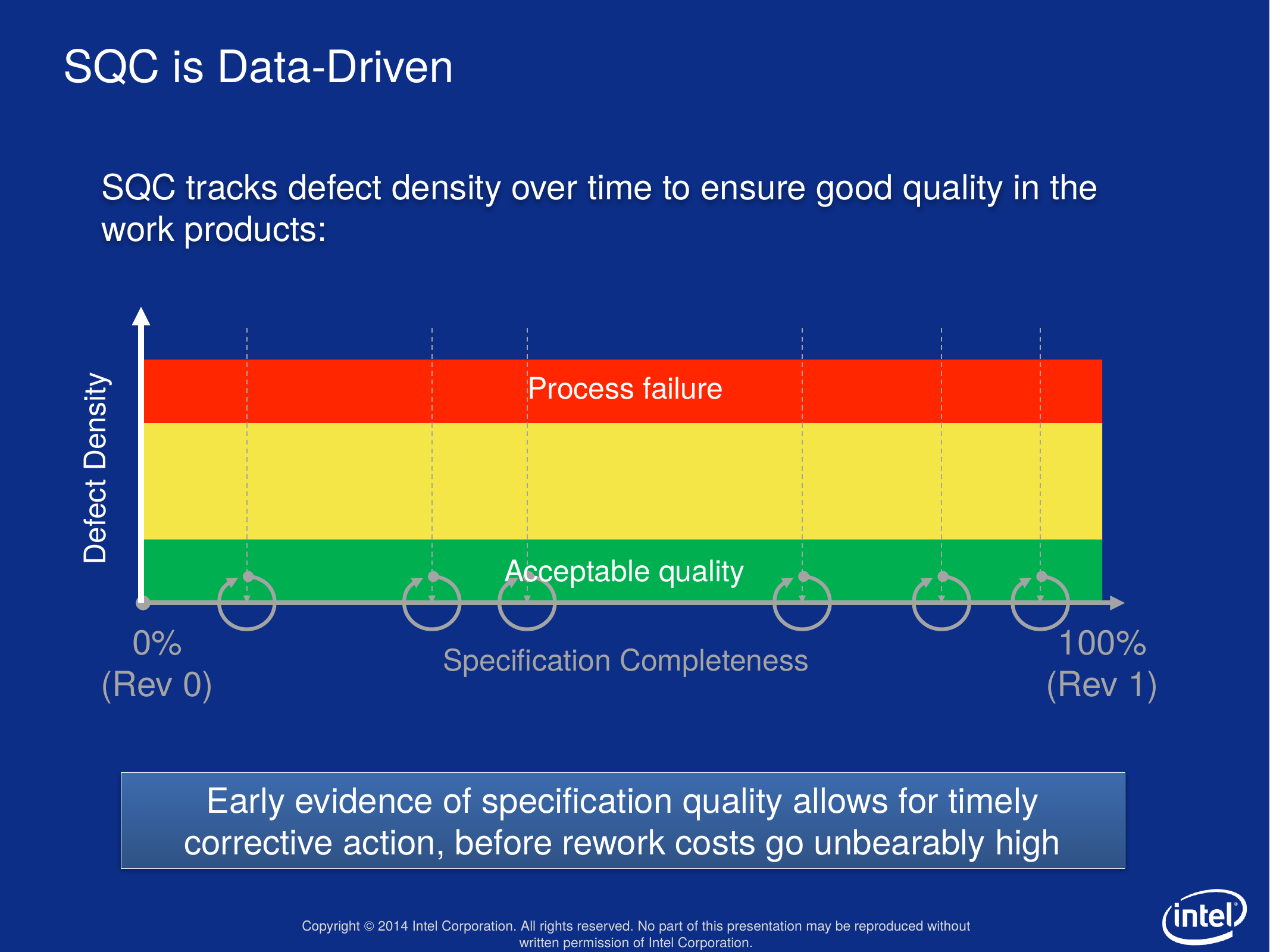

# SQC is Data-Driven
SQC tracks defect density over time to ensure good quality in the work products:

Process failure

Defect Density

Acceptable quality

0%
(Rev 0)
100%
(Rev 1)
Specification Completeness
Early evidence of specification quality allows for timely corrective action, before rework costs go unbearably high
51
Copyright © 2014 Intel Corporation. All rights reserved. No part of this presentation may be reproduced without written permission of Intel Corporation.